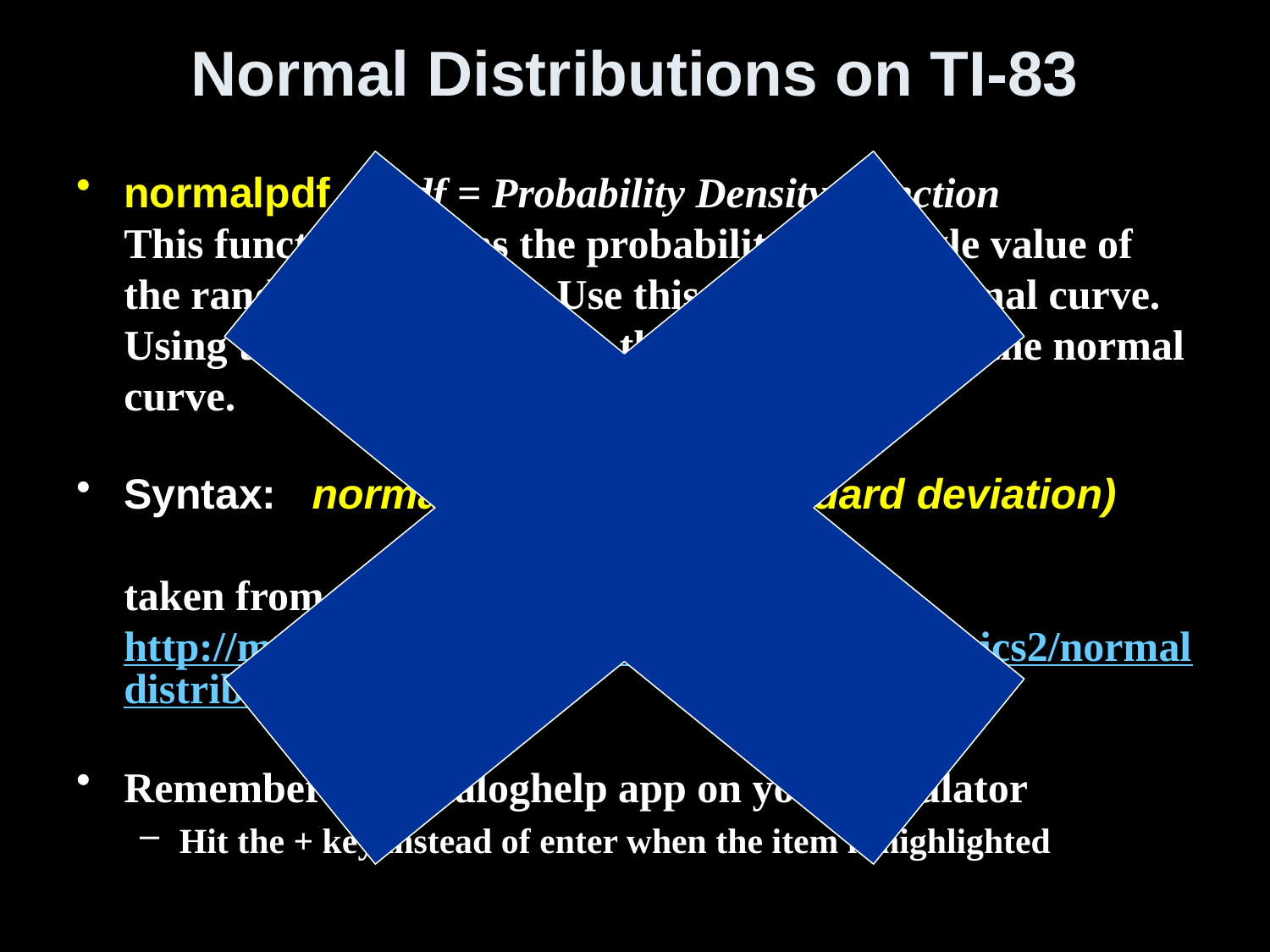

# Normal Distributions on TI-83
normalpdf     pdf = Probability Density Function
This function returns the probability of a single value of the random variable x.  Use this to graph a normal curve. Using this function returns the y-coordinates of the normal curve.

Syntax:   normalpdf (x, mean, standard deviation)
taken from http://mathbits.com/MathBits/TISection/Statistics2/normaldistribution.htm

Remember the cataloghelp app on your calculator
Hit the + key instead of enter when the item is highlighted